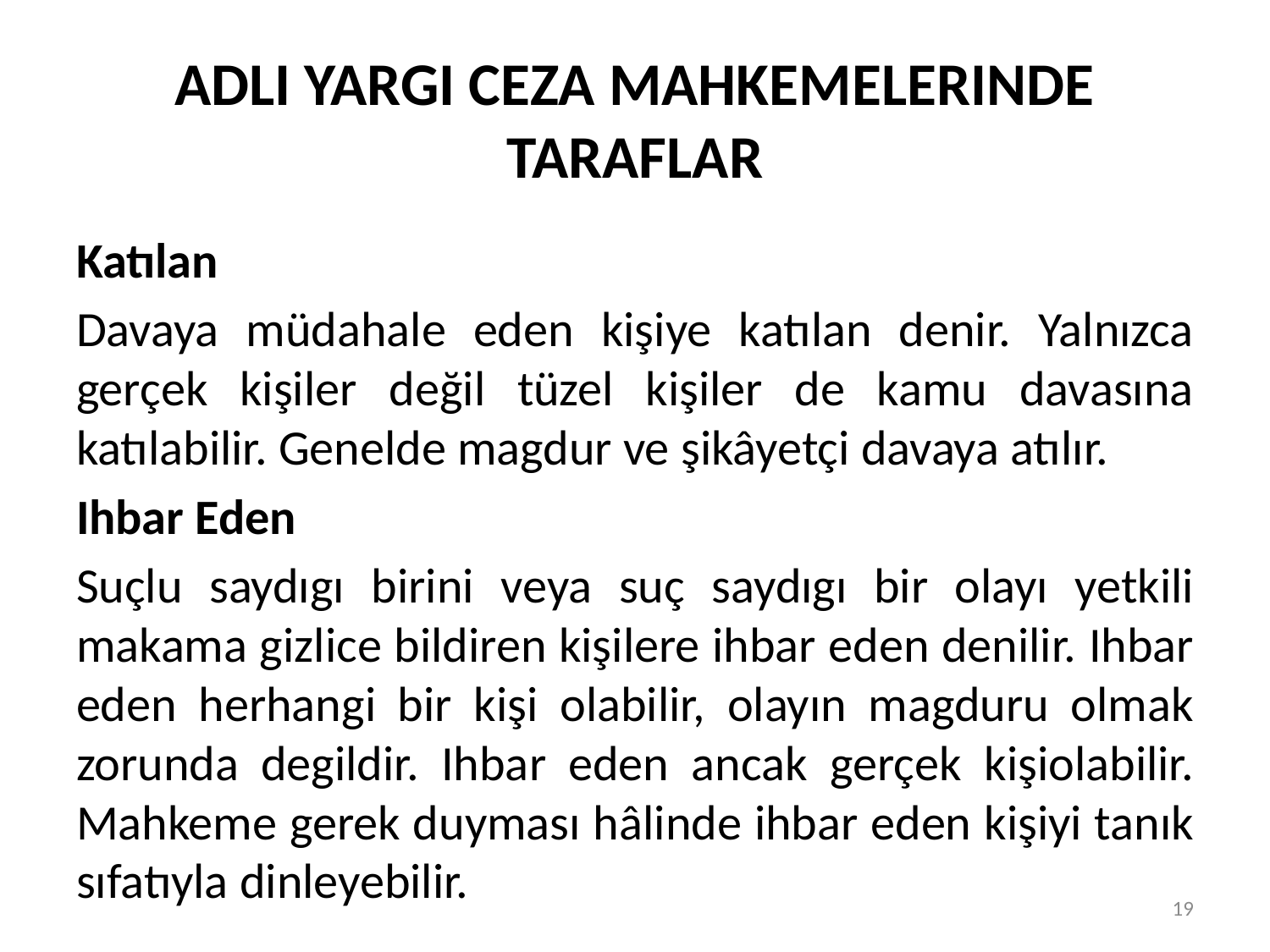

# ADLI YARGI CEZA MAHKEMELERINDE TARAFLAR
Katılan
Davaya müdahale eden kişiye katılan denir. Yalnızca gerçek kişiler değil tüzel kişiler de kamu davasına katılabilir. Genelde magdur ve şikâyetçi davaya atılır.
Ihbar Eden
Suçlu saydıgı birini veya suç saydıgı bir olayı yetkili makama gizlice bildiren kişilere ihbar eden denilir. Ihbar eden herhangi bir kişi olabilir, olayın magduru olmak zorunda degildir. Ihbar eden ancak gerçek kişiolabilir. Mahkeme gerek duyması hâlinde ihbar eden kişiyi tanık sıfatıyla dinleyebilir.
19